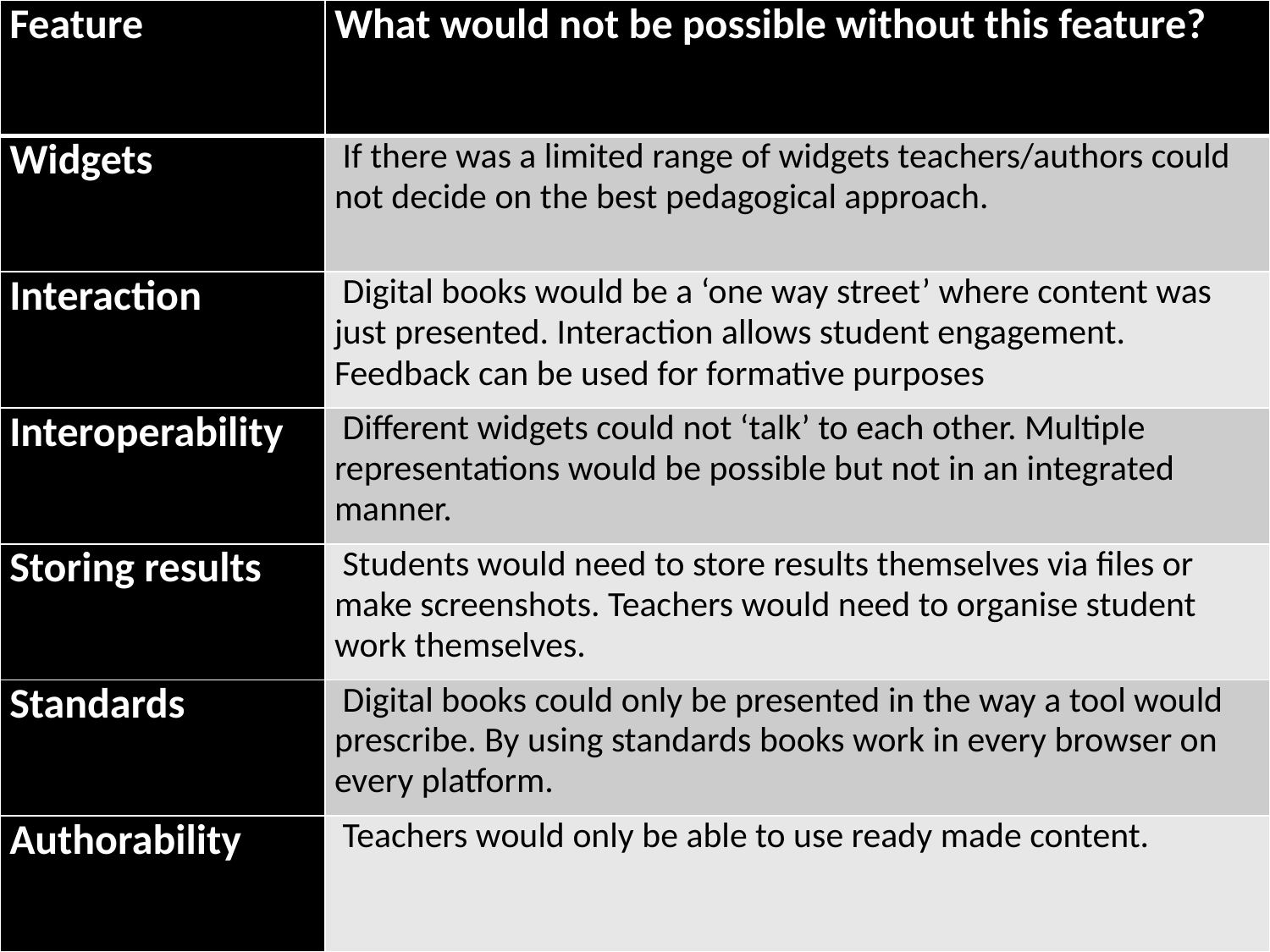

| Feature | What would not be possible without this feature? |
| --- | --- |
| Widgets | If there was a limited range of widgets teachers/authors could not decide on the best pedagogical approach. |
| Interaction | Digital books would be a ‘one way street’ where content was just presented. Interaction allows student engagement. Feedback can be used for formative purposes |
| Interoperability | Different widgets could not ‘talk’ to each other. Multiple representations would be possible but not in an integrated manner. |
| Storing results | Students would need to store results themselves via files or make screenshots. Teachers would need to organise student work themselves. |
| Standards | Digital books could only be presented in the way a tool would prescribe. By using standards books work in every browser on every platform. |
| Authorability | Teachers would only be able to use ready made content. |
#